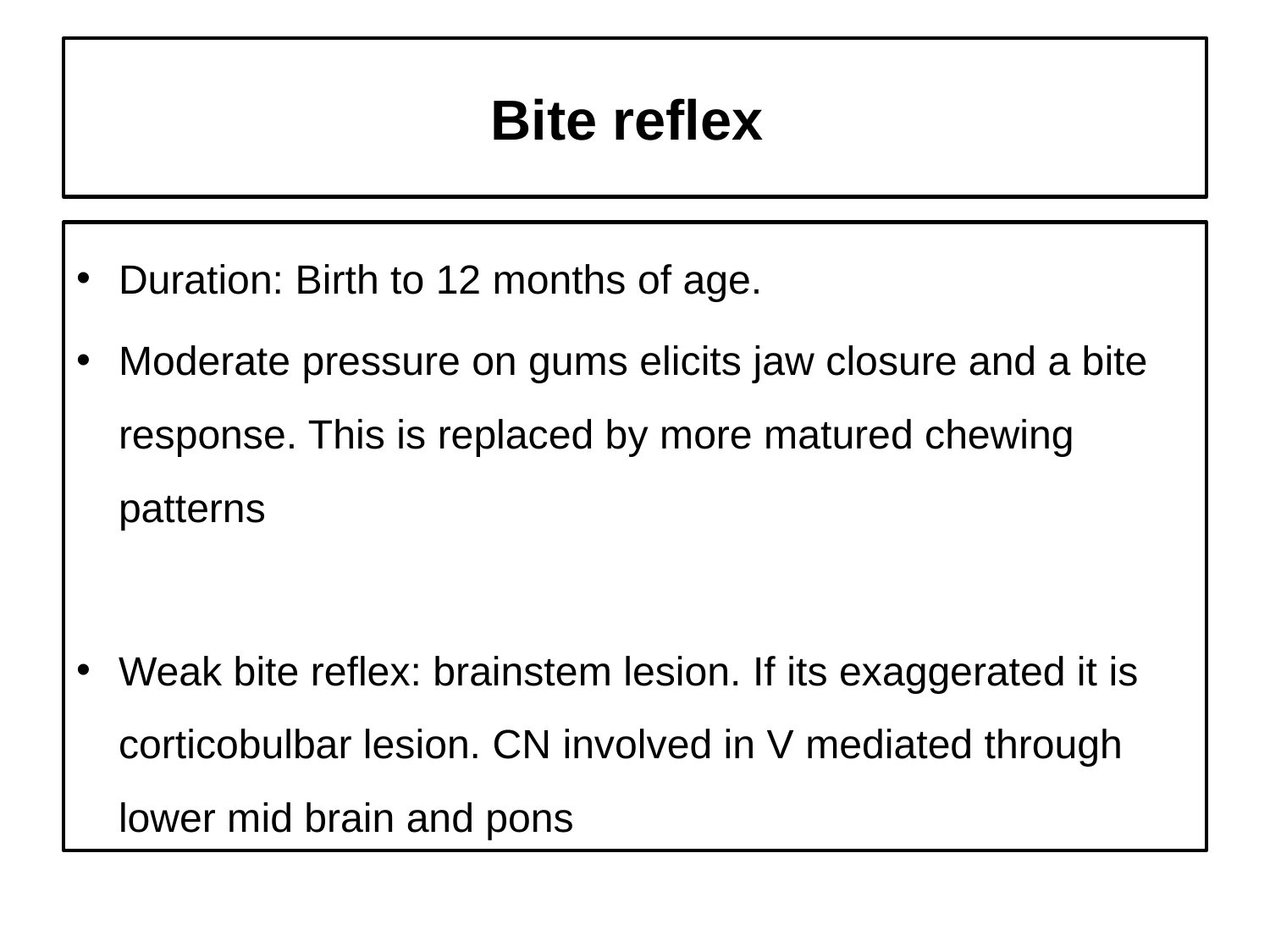

# Bite reflex
Duration: Birth to 12 months of age.
Moderate pressure on gums elicits jaw closure and a bite response. This is replaced by more matured chewing patterns

Weak bite reflex: brainstem lesion. If its exaggerated it is corticobulbar lesion. CN involved in V mediated through lower mid brain and pons